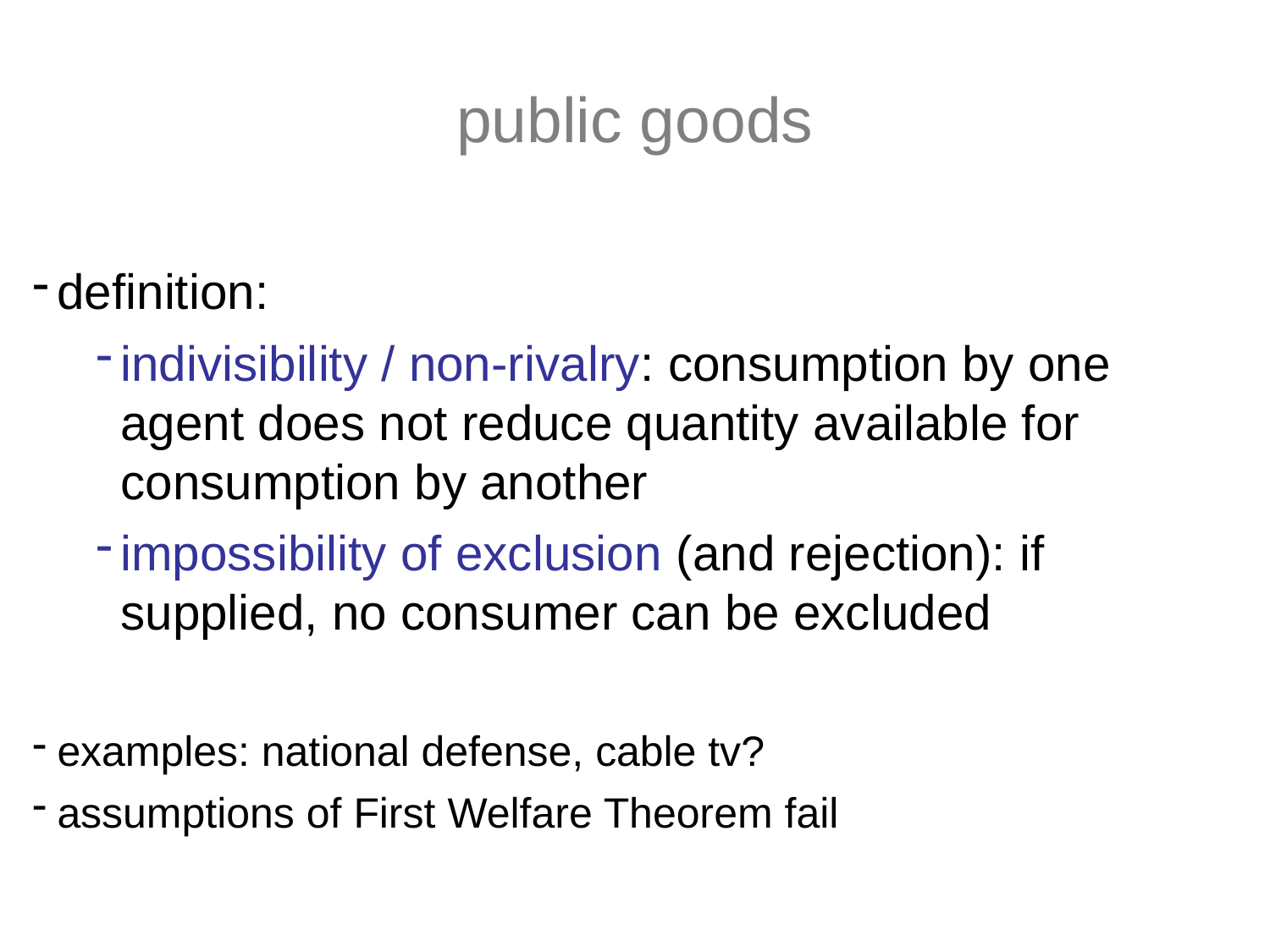

public goods
definition:
indivisibility / non-rivalry: consumption by one agent does not reduce quantity available for consumption by another
impossibility of exclusion (and rejection): if supplied, no consumer can be excluded

examples: national defense, cable tv?
assumptions of First Welfare Theorem fail